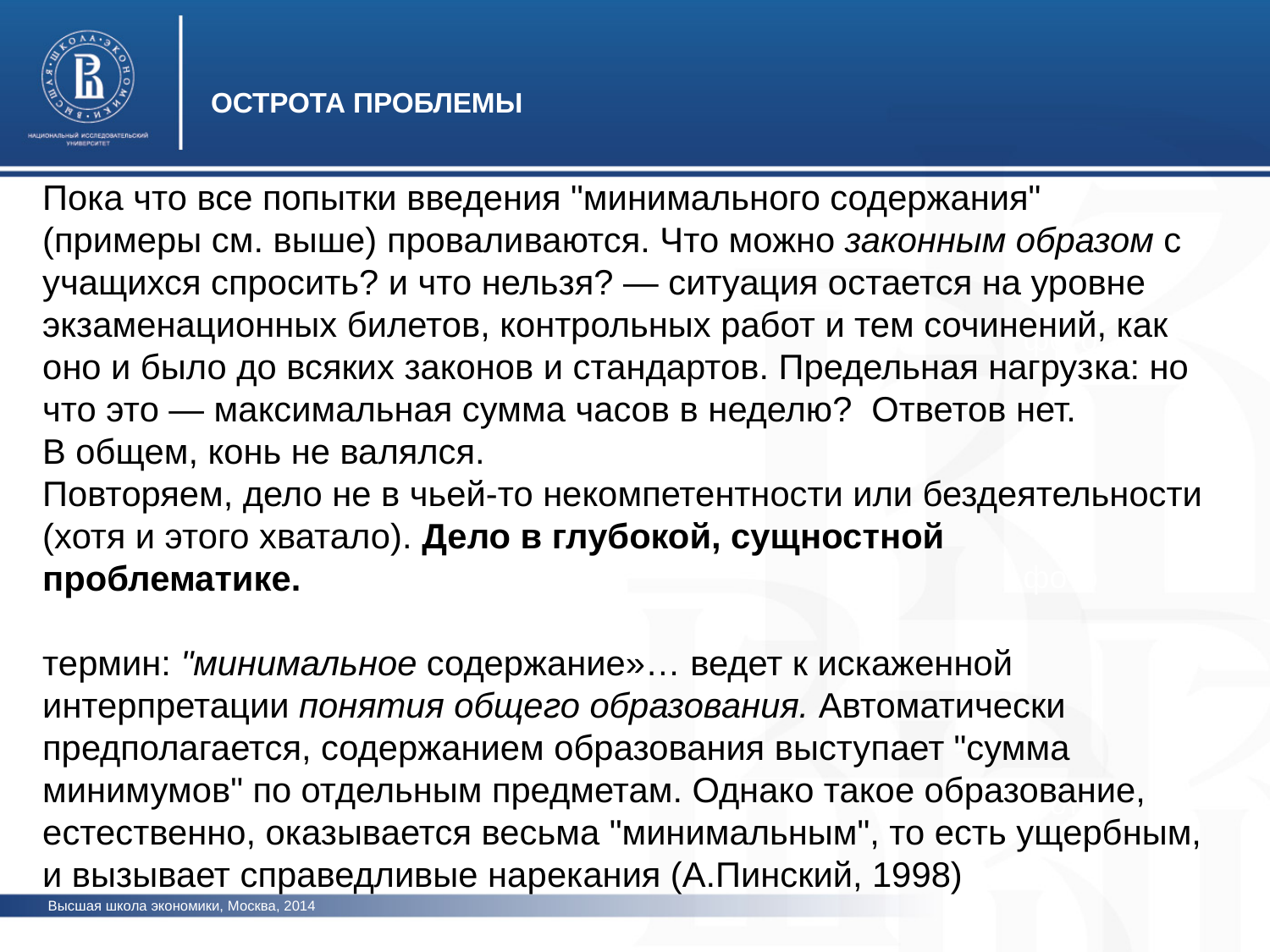

ОСТРОТА ПРОБЛЕМЫ
Пока что все попытки введения "минимального содержания" (примеры см. выше) провали­ваются. Что можно законным образом с учащихся спросить? и что нельзя? — ситуация остается на уровне экзаменаци­онных билетов, контрольных работ и тем сочинений, как оно и было до всяких законов и стандартов. Предельная нагруз­ка: но что это — максимальная сумма часов в неделю?  Ответов нет.
В общем, конь не валялся.
Повторяем, дело не в чьей-то некомпетентности или без­деятельности (хотя и этого хватало). Дело в глубокой, сущ­ностной проблематике.

термин: "минимальное содержание»… ведет к искажен­ной интерпретации понятия общего образования. Автома­тически предполагается, содержанием образования высту­пает "сумма минимумов" по отдельным предметам. Однако такое образование, естественно, оказывается весьма "мини­мальным", то есть ущербным, и вызывает справедливые на­рекания (А.Пинский, 1998)
фото
фото
фото
Высшая школа экономики, Москва, 2014